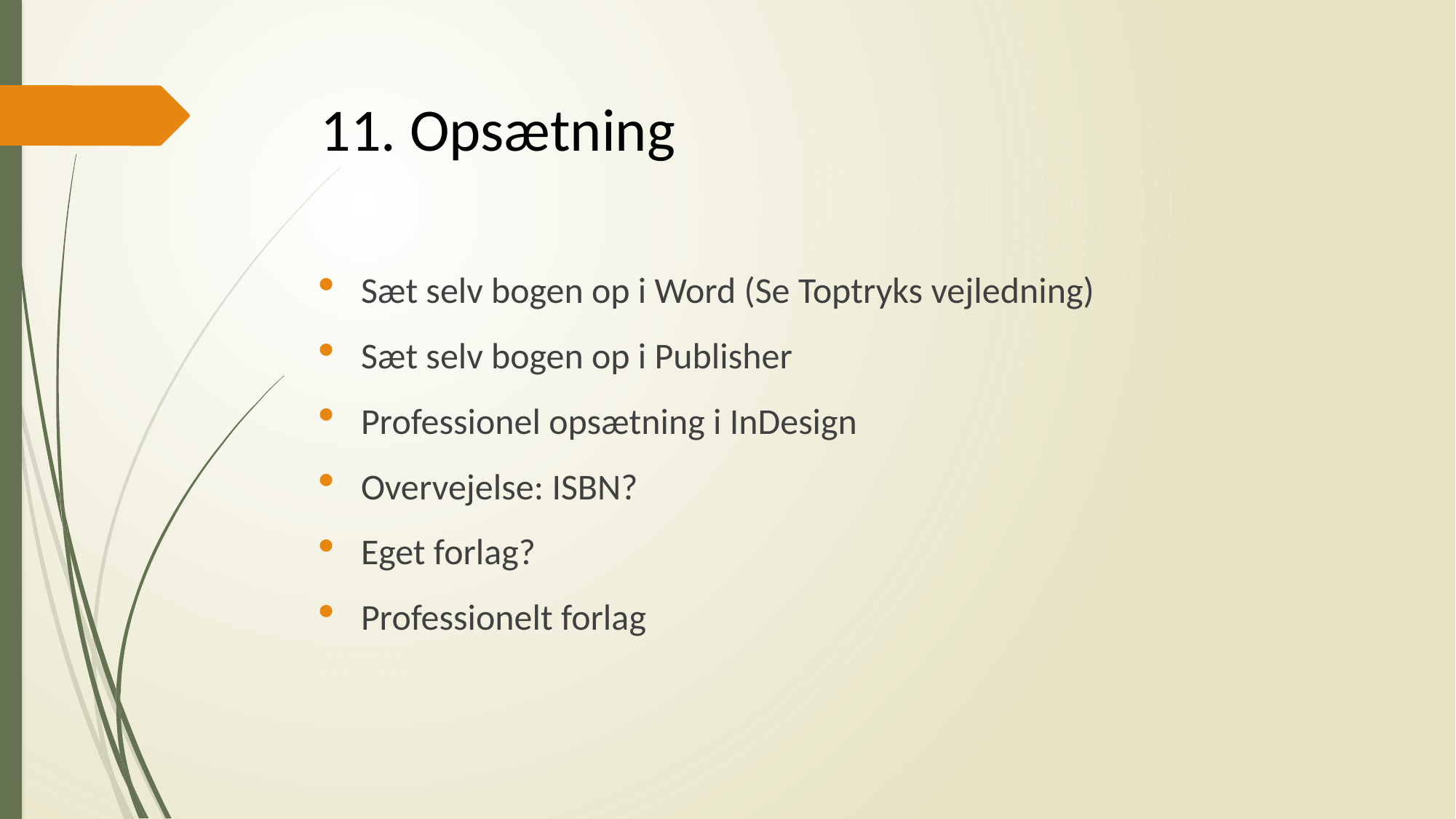

# 11. Opsætning
Sæt selv bogen op i Word (Se Toptryks vejledning)
Sæt selv bogen op i Publisher
Professionel opsætning i InDesign
Overvejelse: ISBN?
Eget forlag?
Professionelt forlag